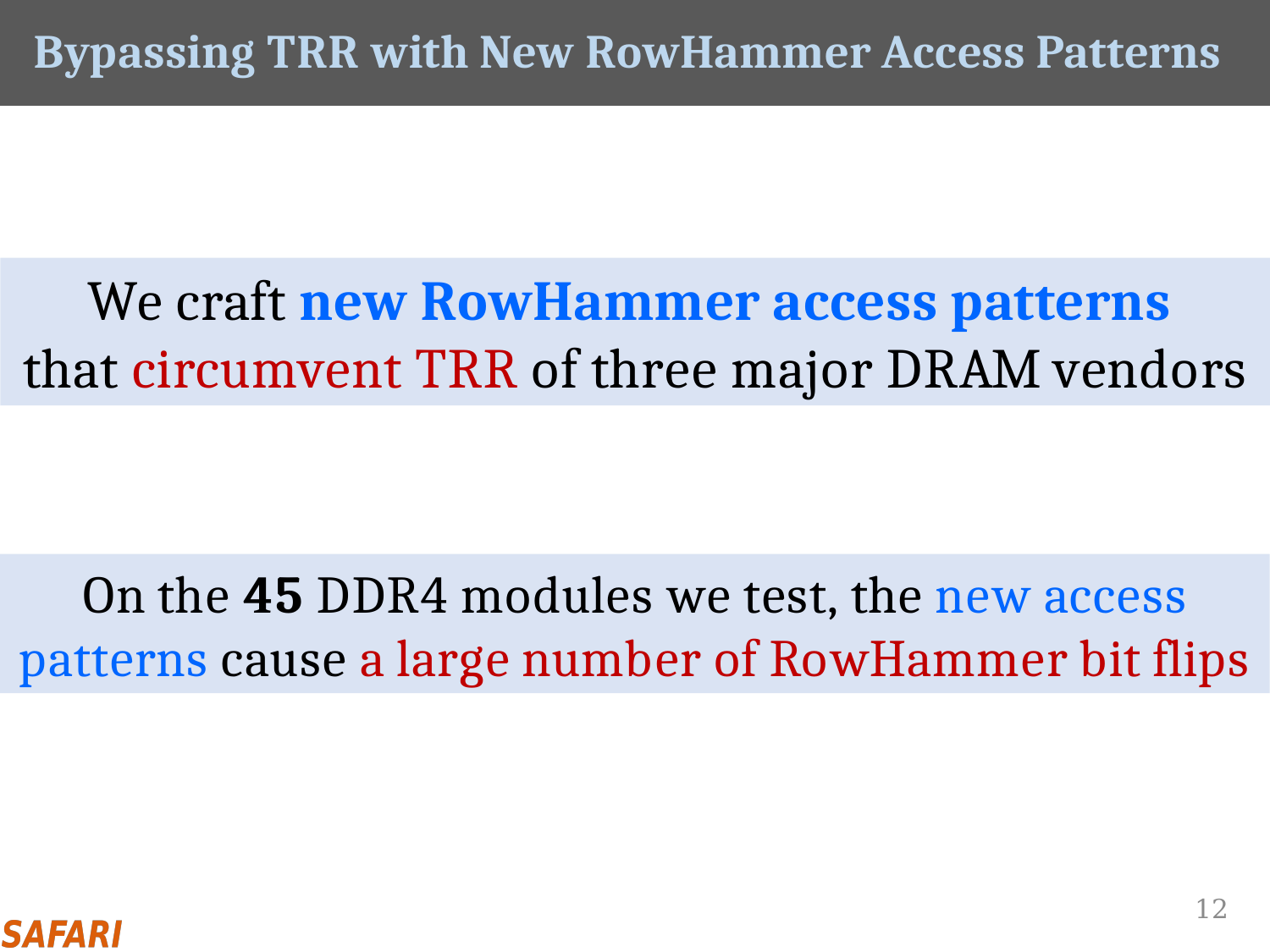

# Bypassing TRR with New RowHammer Access Patterns
We craft new RowHammer access patterns
that circumvent TRR of three major DRAM vendors
On the 45 DDR4 modules we test, the new access patterns cause a large number of RowHammer bit flips